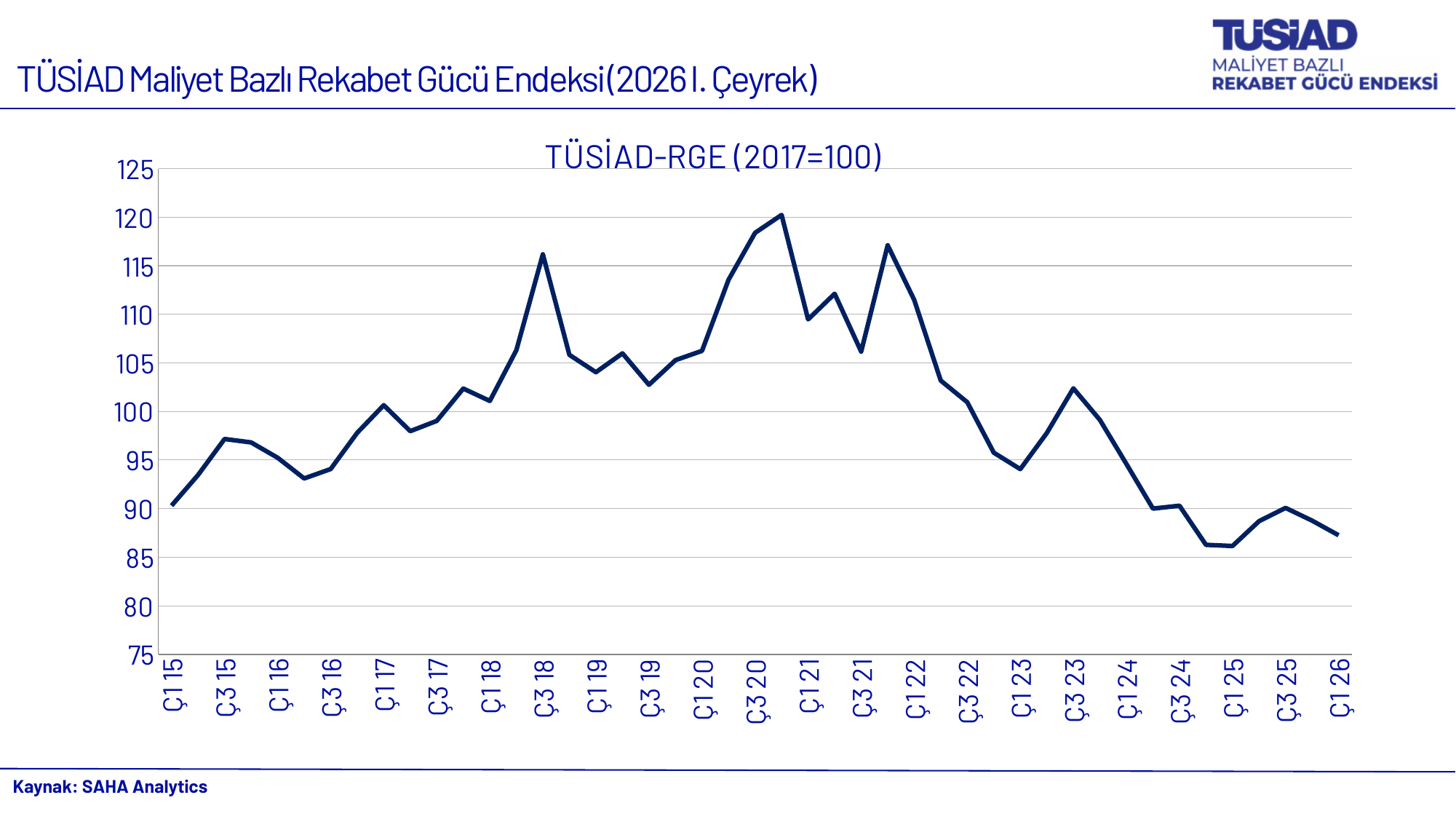

TÜSİAD Maliyet Bazlı Rekabet Gücü Endeksi (2026 I. Çeyrek)

### Chart: TÜSİAD-RGE (2017=100)

| Category |  |
|---|---|
| Ç1 15 | 90.298207706 |
| Ç2 15 | 93.46081713 |
| Ç3 15 | 97.167909482 |
| Ç4 15 | 96.810842021 |
| Ç1 16 | 95.233888698 |
| Ç2 16 | 93.100834688 |
| Ç3 16 | 94.070765275 |
| Ç4 16 | 97.803587407 |
| Ç1 17 | 100.642228668 |
| Ç2 17 | 97.97165701 |
| Ç3 17 | 99.027968053 |
| Ç4 17 | 102.358146268 |
| Ç1 18 | 101.0806439 |
| Ç2 18 | 106.309379307 |
| Ç3 18 | 116.173394821 |
| Ç4 18 | 105.826001962 |
| Ç1 19 | 104.037903968 |
| Ç2 19 | 105.980948459 |
| Ç3 19 | 102.746915026 |
| Ç4 19 | 105.279311277 |
| Ç1 20 | 106.236596671 |
| Ç2 20 | 113.557976121 |
| Ç3 20 | 118.381980942 |
| Ç4 20 | 120.229312845 |
| Ç1 21 | 109.474799606 |
| Ç2 21 | 112.11207021 |
| Ç3 21 | 106.163345473 |
| Ç4 21 | 117.104145522 |
| Ç1 22 | 111.485417566 |
| Ç2 22 | 103.177099062 |
| Ç3 22 | 100.947577691 |
| Ç4 22 | 95.754689023 |
| Ç1 23 | 94.060413416 |
| Ç2 23 | 97.78525397 |
| Ç3 23 | 102.379441449 |
| Ç4 23 | 99.129643041 |
| Ç1 24 | 94.596223346 |
| Ç2 24 | 89.997143708 |
| Ç3 24 | 90.29596893 |
| Ç4 24 | 86.268513696 |
| Ç1 25 | 86.146057983 |
| Ç2 25 | 88.69896311429207 |
| Ç3 25 | 90.0693033855371 |
| Ç4 25 | 88.76200499067915 |
| Ç1 26 | 87.25280631173598 |
Kaynak: SAHA Analytics